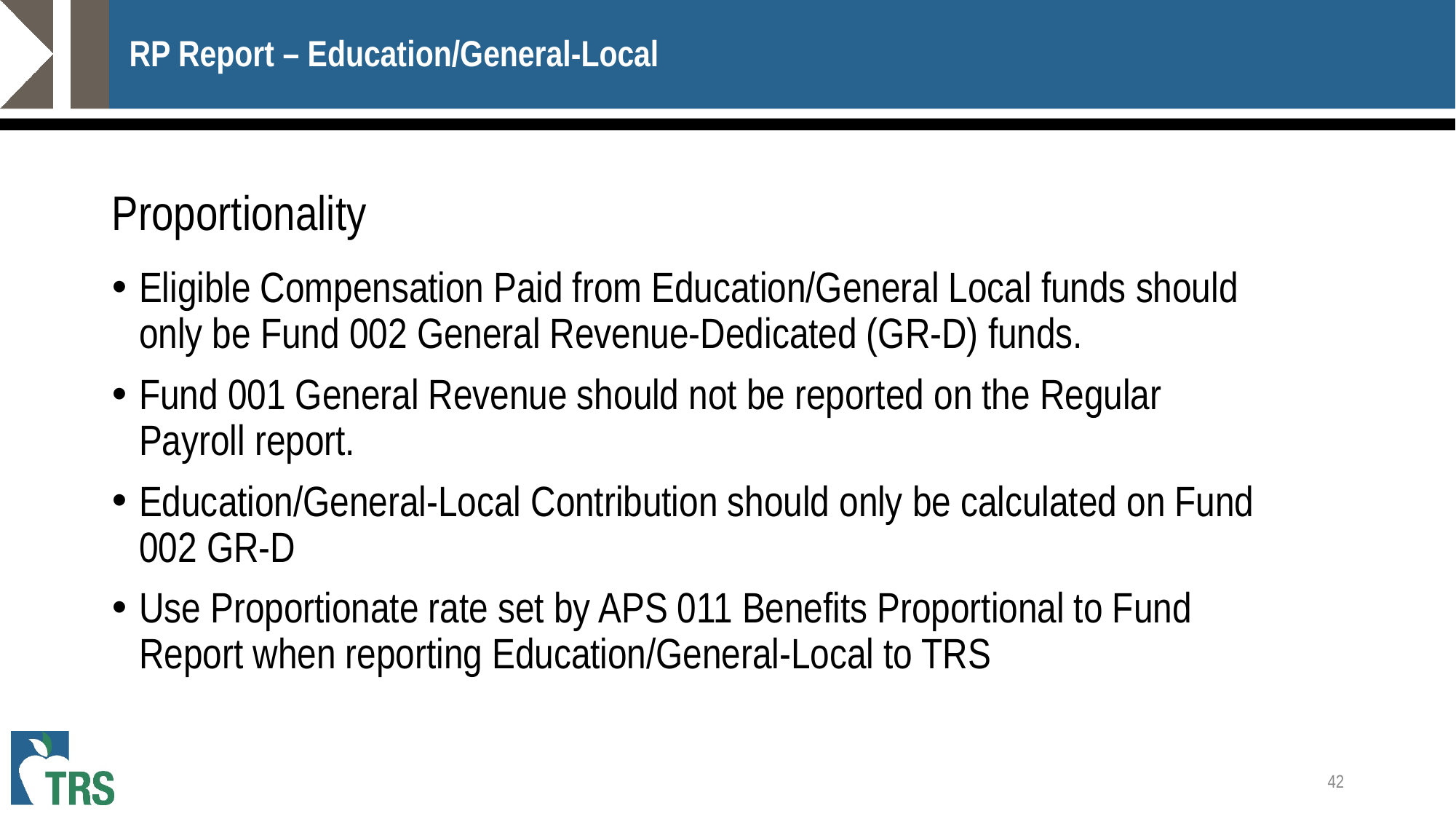

# RP Report – Education/General-Local

Proportionality
Eligible Compensation Paid from Education/General Local funds should only be Fund 002 General Revenue-Dedicated (GR-D) funds.
Fund 001 General Revenue should not be reported on the Regular Payroll report.
Education/General-Local Contribution should only be calculated on Fund 002 GR-D
Use Proportionate rate set by APS 011 Benefits Proportional to Fund Report when reporting Education/General-Local to TRS
42